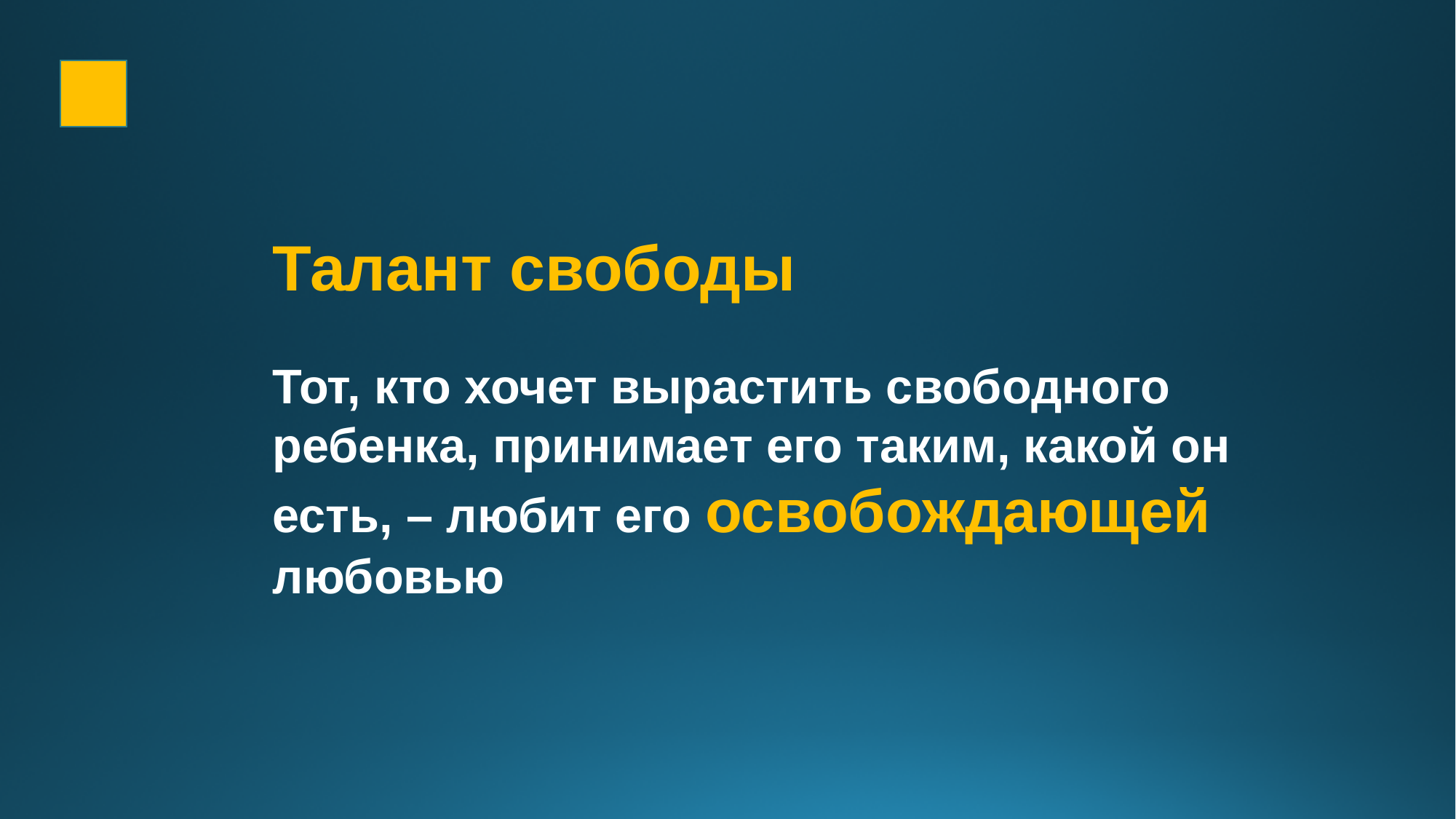

Талант свободы
Тот, кто хочет вырастить свободного ребенка, принимает его таким, какой он есть, – любит его освобождающей любовью